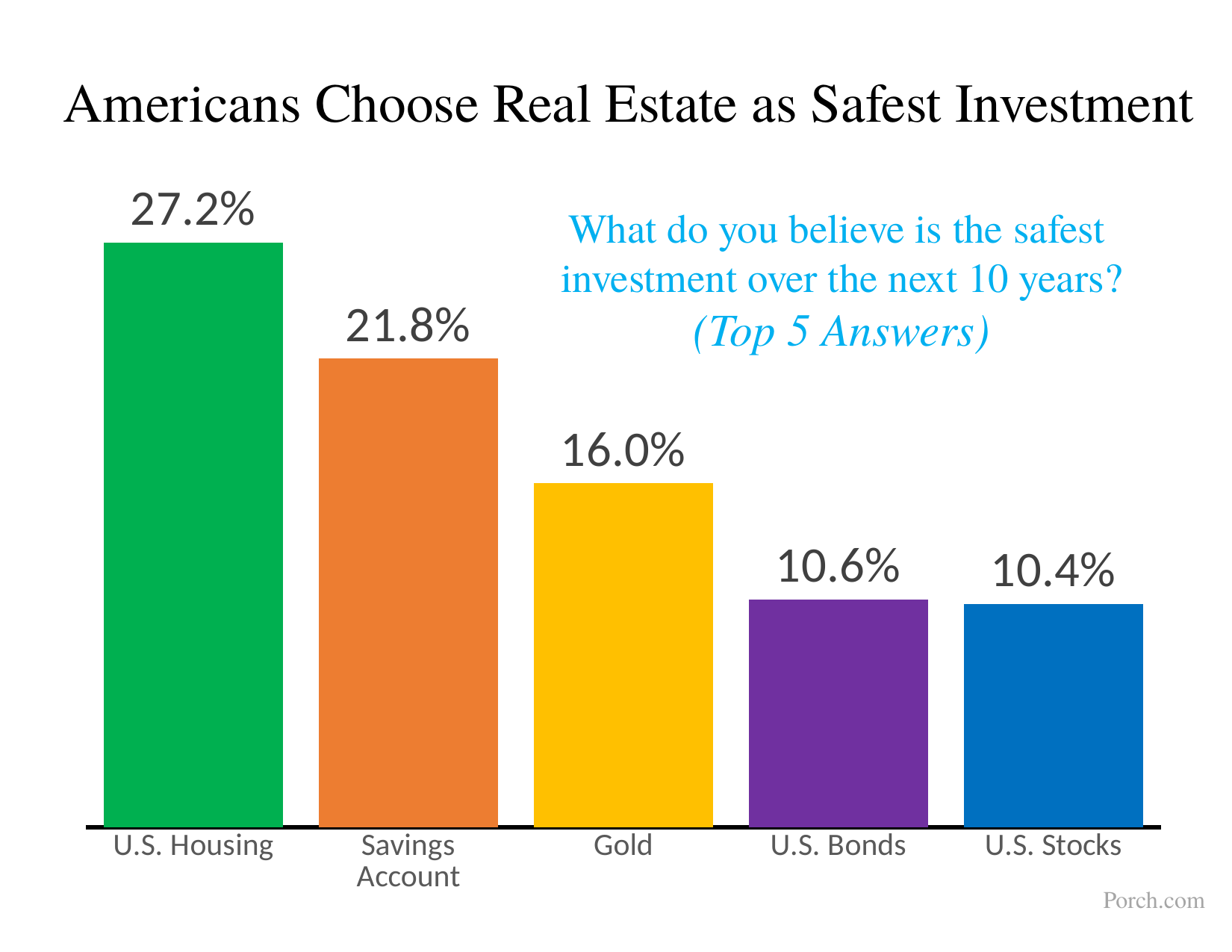

Americans Choose Real Estate as Safest Investment

### Chart

| Category | Series 1 |
|---|---|
| U.S. Housing | 0.272 |
| Savings Account | 0.218 |
| Gold | 0.16 |
| U.S. Bonds | 0.106 |
| U.S. Stocks | 0.104 |
What do you believe is the safest
investment over the next 10 years?
(Top 5 Answers)
Porch.com